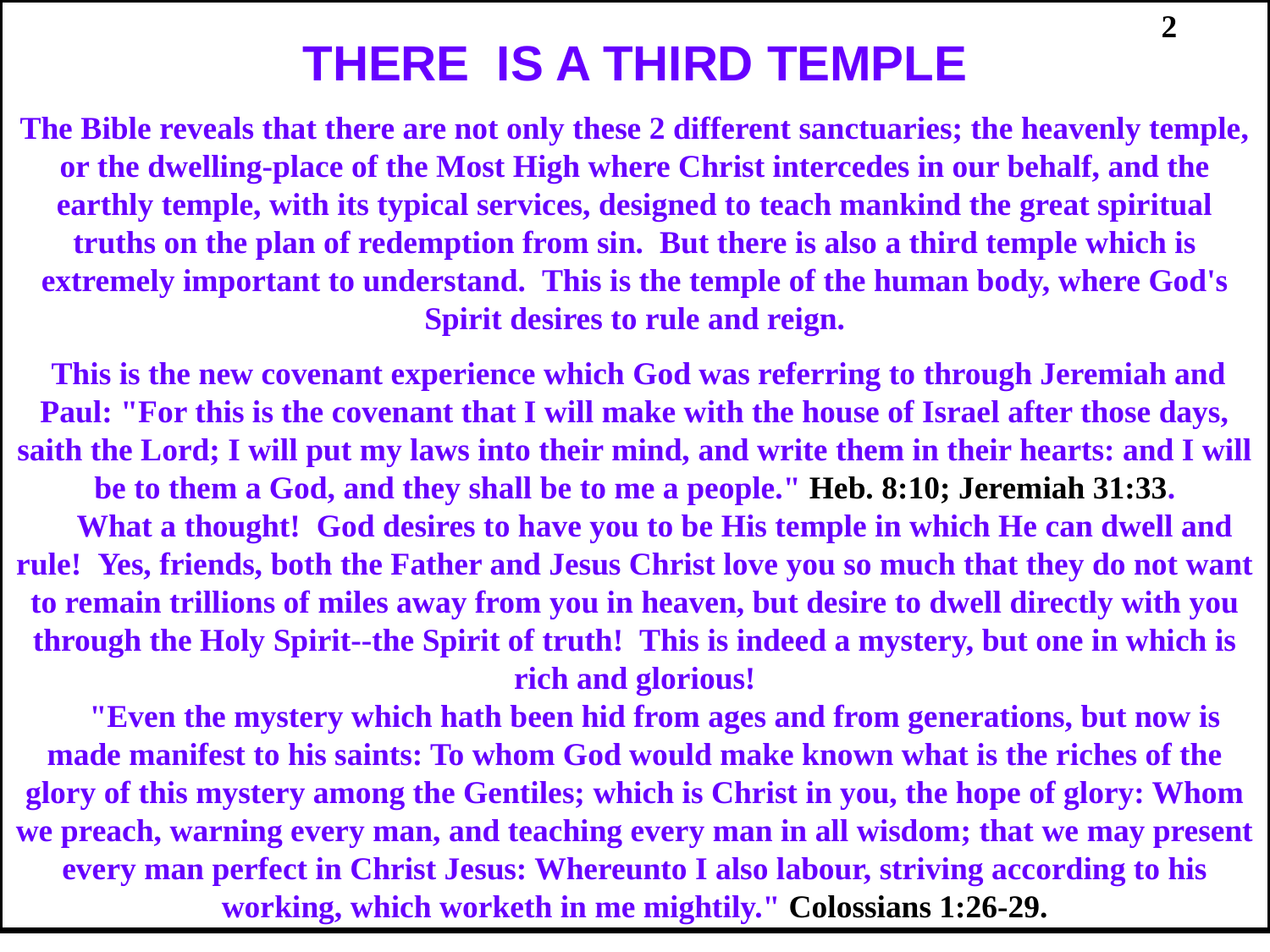

THERE  IS A THIRD TEMPLE

The Bible reveals that there are not only these 2 different sanctuaries; the heavenly temple, or the dwelling-place of the Most High where Christ intercedes in our behalf, and the earthly temple, with its typical services, designed to teach mankind the great spiritual truths on the plan of redemption from sin.  But there is also a third temple which is extremely important to understand.  This is the temple of the human body, where God's Spirit desires to rule and reign.

 This is the new covenant experience which God was referring to through Jeremiah and Paul: "For this is the covenant that I will make with the house of Israel after those days, saith the Lord; I will put my laws into their mind, and write them in their hearts: and I will be to them a God, and they shall be to me a people." Heb. 8:10; Jeremiah 31:33.
     What a thought!  God desires to have you to be His temple in which He can dwell and rule!  Yes, friends, both the Father and Jesus Christ love you so much that they do not want to remain trillions of miles away from you in heaven, but desire to dwell directly with you through the Holy Spirit--the Spirit of truth!  This is indeed a mystery, but one in which is rich and glorious!
     "Even the mystery which hath been hid from ages and from generations, but now is made manifest to his saints: To whom God would make known what is the riches of the glory of this mystery among the Gentiles; which is Christ in you, the hope of glory: Whom we preach, warning every man, and teaching every man in all wisdom; that we may present every man perfect in Christ Jesus: Whereunto I also labour, striving according to his working, which worketh in me mightily." Colossians 1:26-29.
2